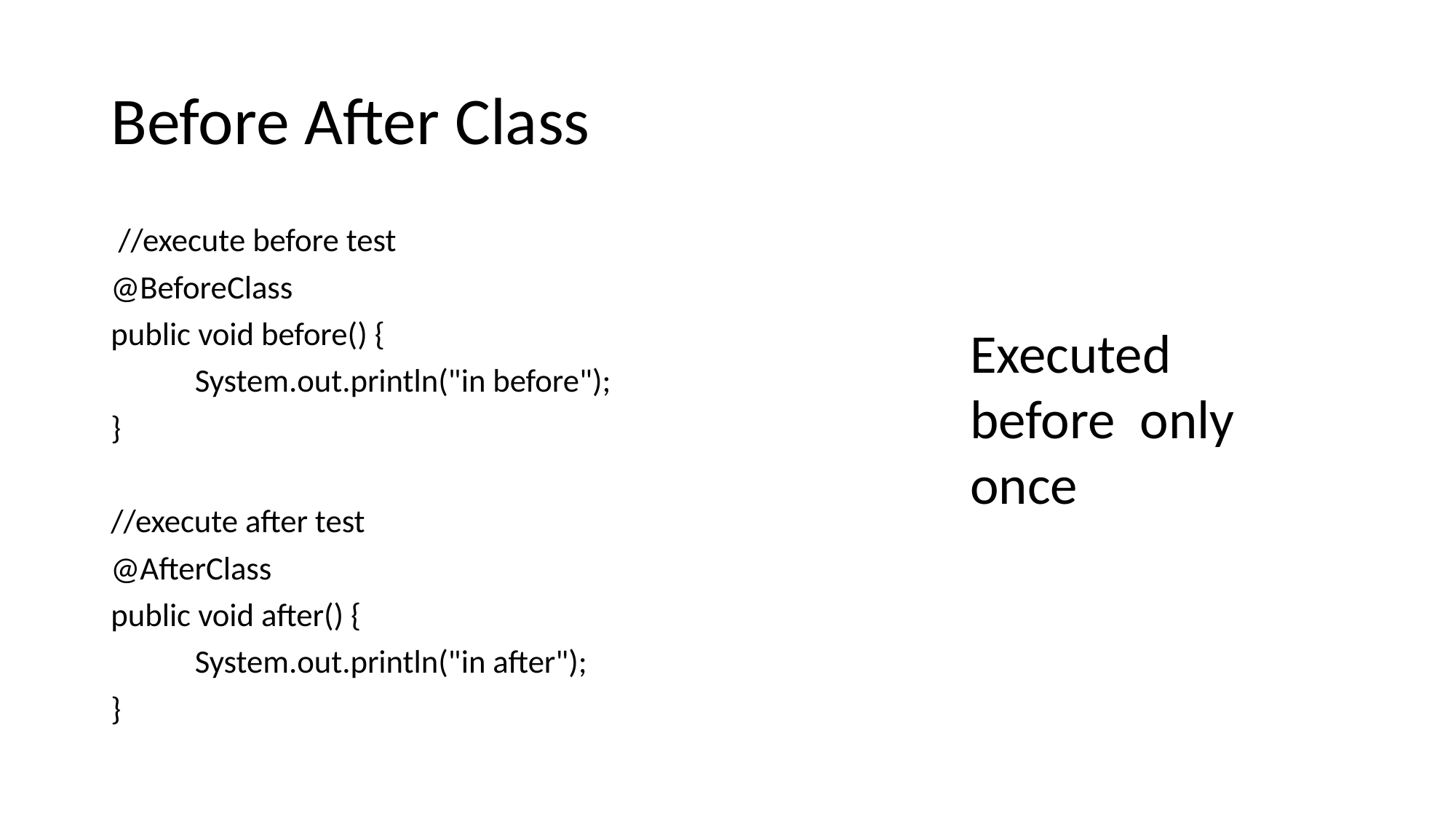

# Before After Class
 //execute before test
@BeforeClass
public void before() {
	System.out.println("in before");
}

//execute after test
@AfterClass
public void after() {
	System.out.println("in after");
}
Executed before  only
once